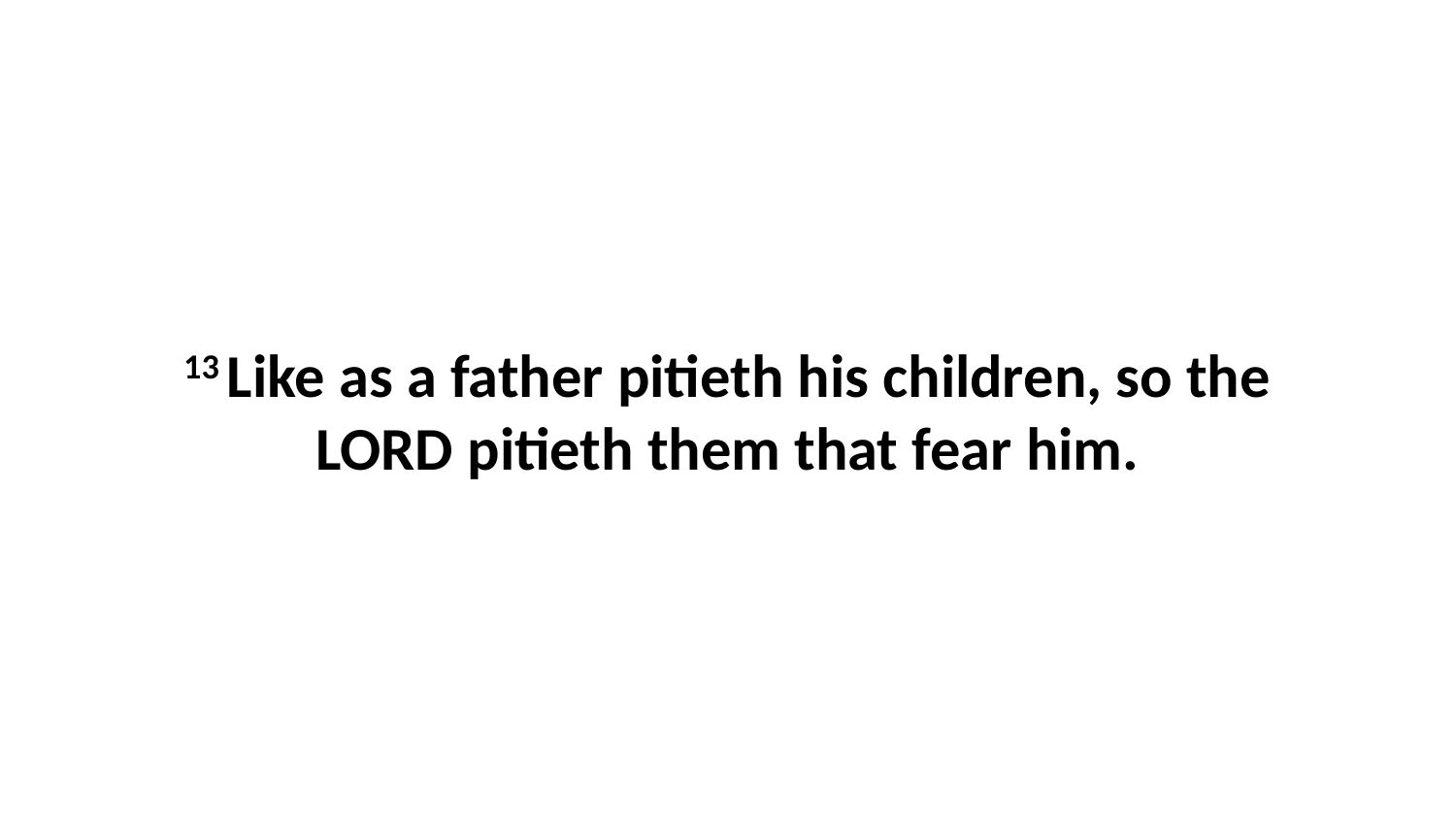

13 Like as a father pitieth his children, so the LORD pitieth them that fear him.